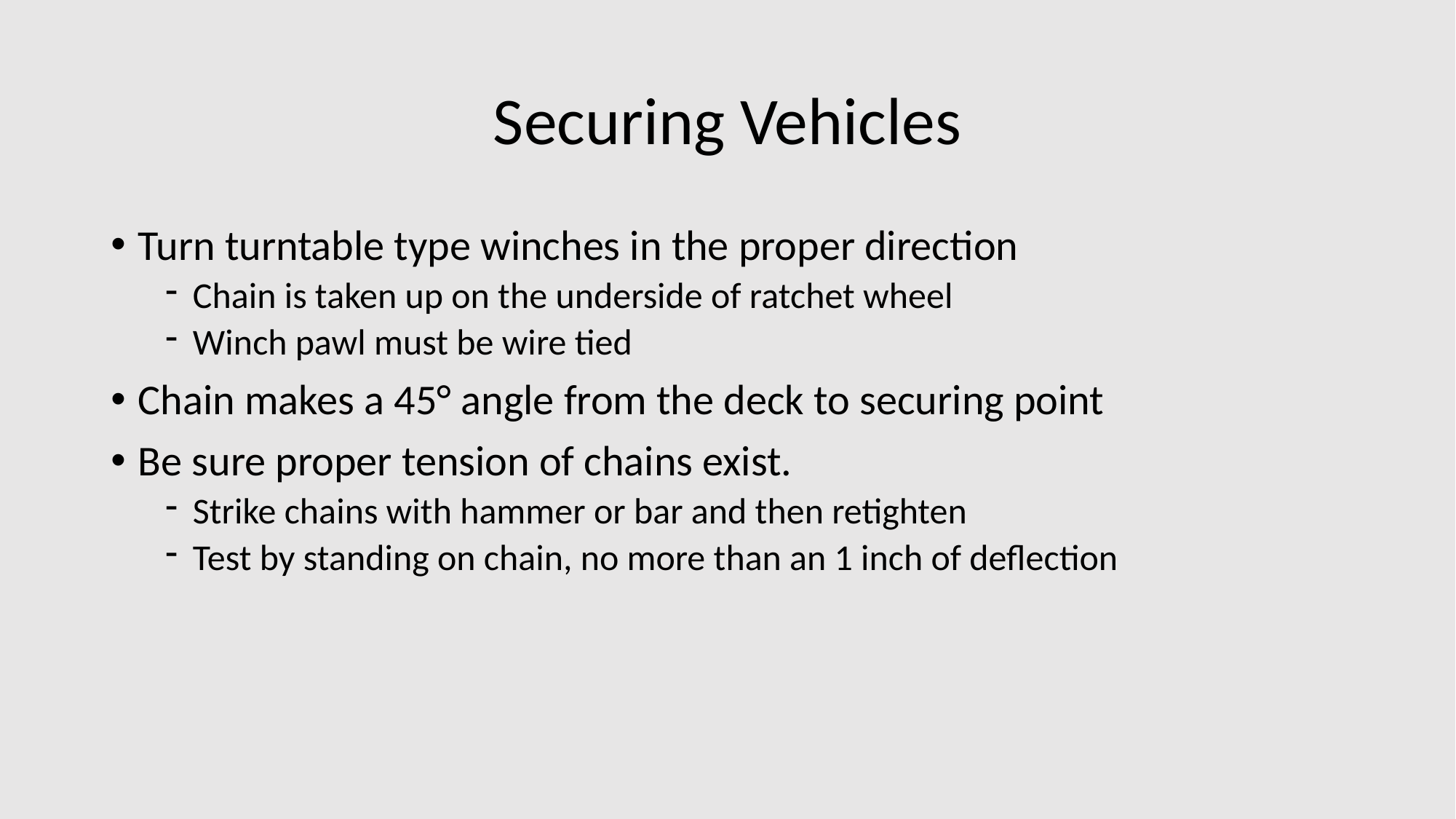

# Securing Vehicles
Turn turntable type winches in the proper direction
Chain is taken up on the underside of ratchet wheel
Winch pawl must be wire tied
Chain makes a 45° angle from the deck to securing point
Be sure proper tension of chains exist.
Strike chains with hammer or bar and then retighten
Test by standing on chain, no more than an 1 inch of deflection